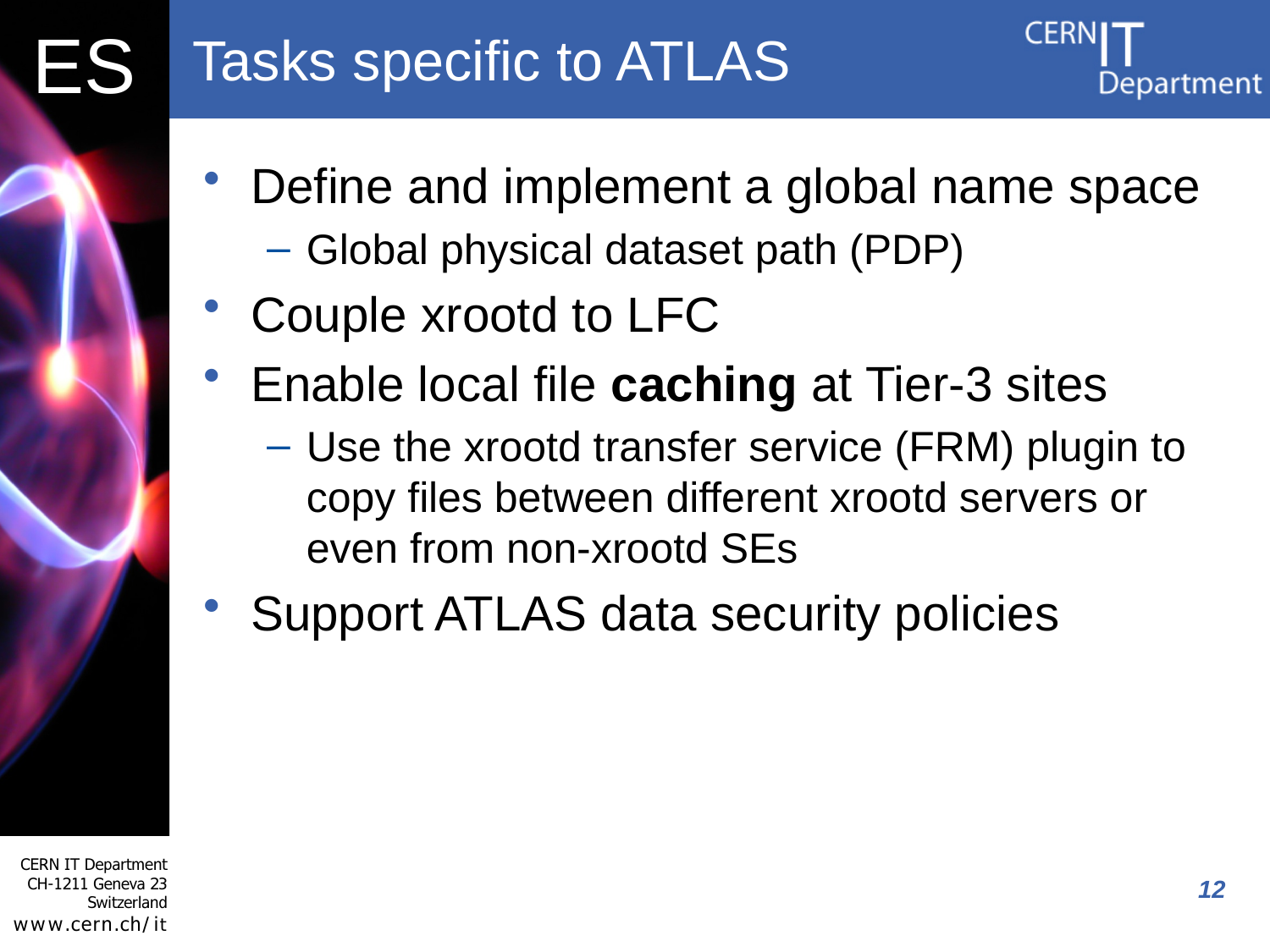

# Tasks specific to ATLAS
Define and implement a global name space
Global physical dataset path (PDP)
Couple xrootd to LFC
Enable local file caching at Tier-3 sites
Use the xrootd transfer service (FRM) plugin to copy files between different xrootd servers or even from non-xrootd SEs
Support ATLAS data security policies